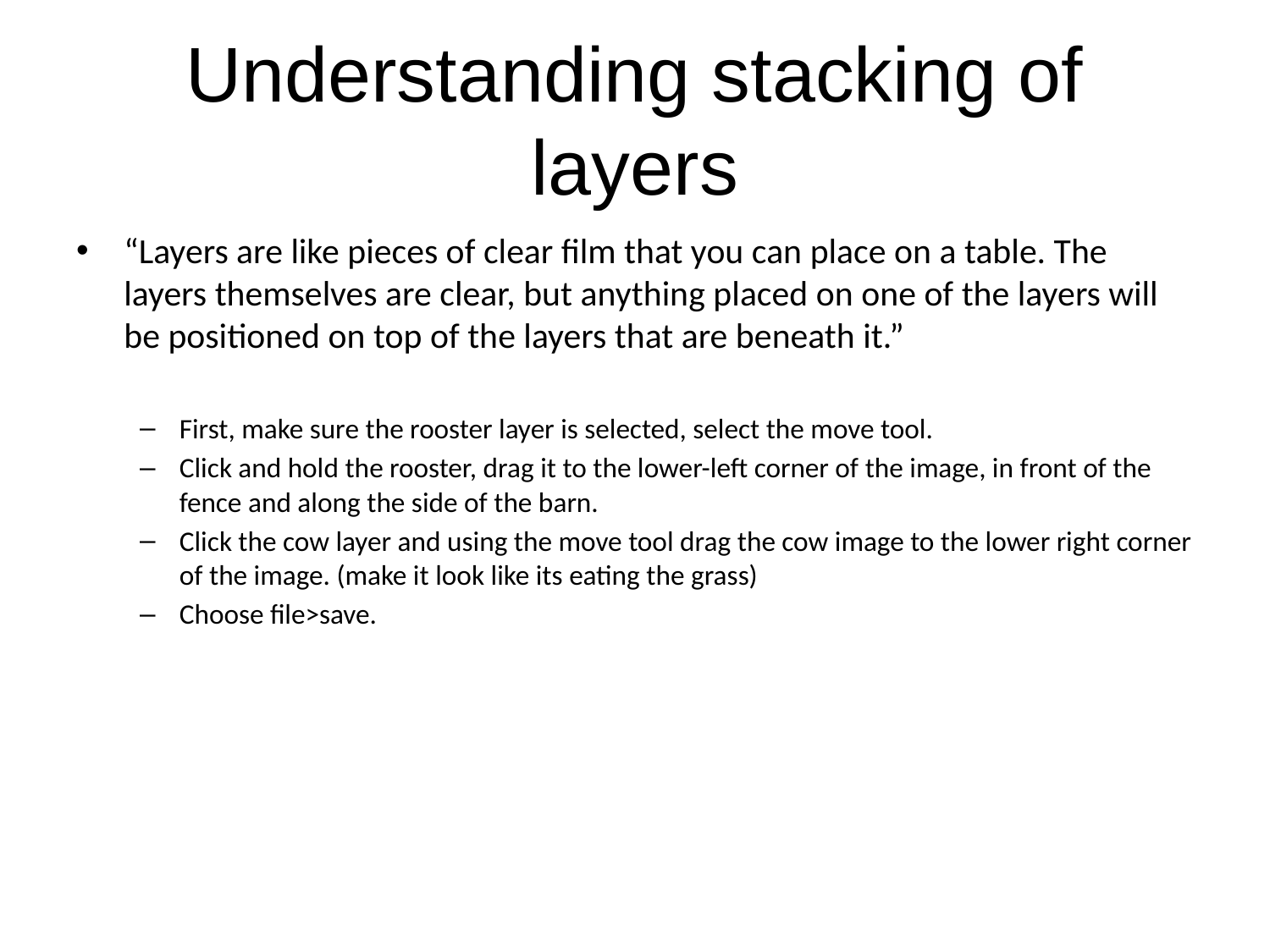

# Understanding stacking of layers
“Layers are like pieces of clear film that you can place on a table. The layers themselves are clear, but anything placed on one of the layers will be positioned on top of the layers that are beneath it.”

First, make sure the rooster layer is selected, select the move tool.
Click and hold the rooster, drag it to the lower-left corner of the image, in front of the fence and along the side of the barn.
Click the cow layer and using the move tool drag the cow image to the lower right corner of the image. (make it look like its eating the grass)
Choose file>save.